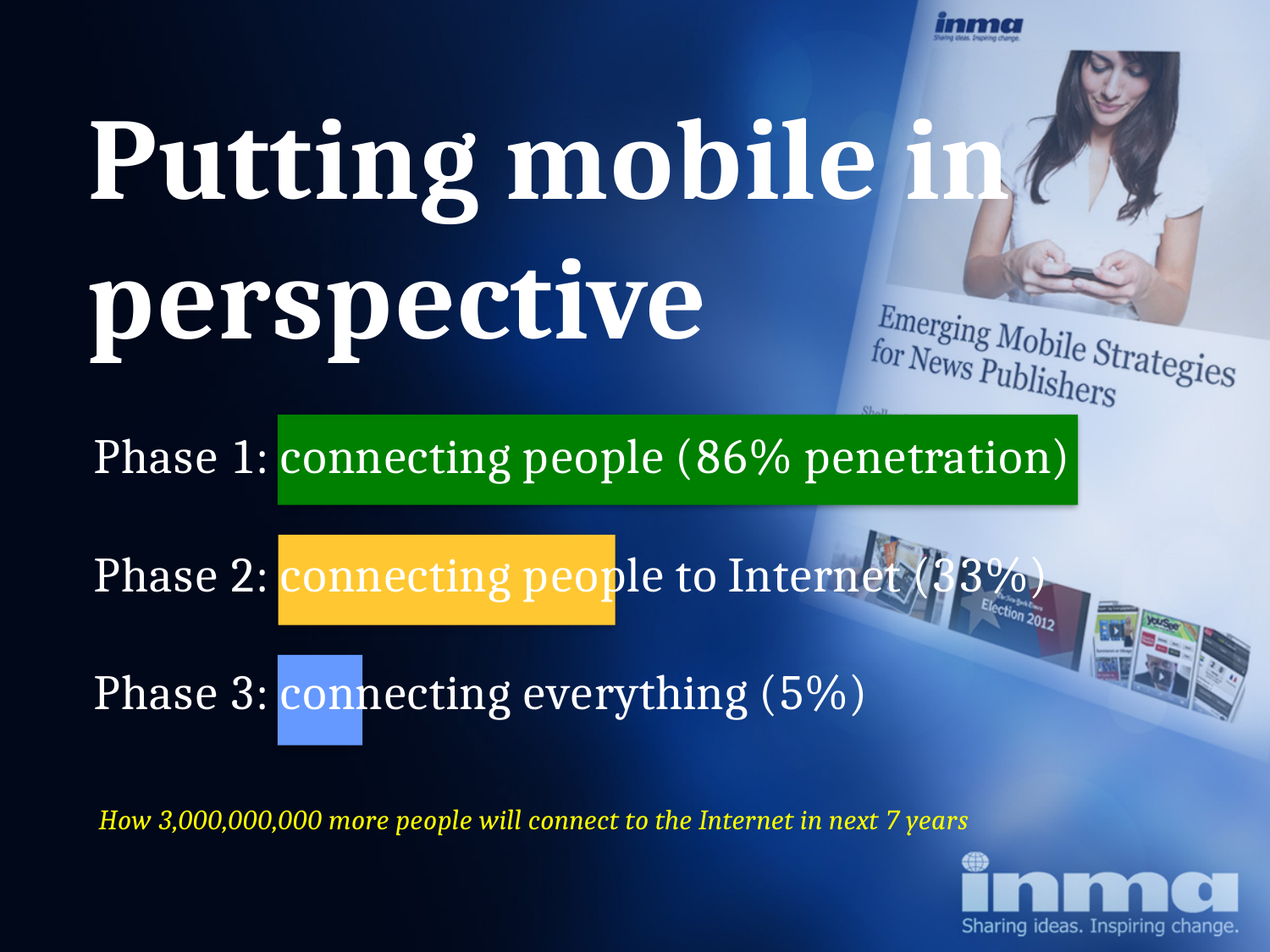

Putting mobile in perspective

Phase 1: connecting people (86% penetration)

Phase 2: connecting people to Internet (33%)

Phase 3: connecting everything (5%)

How 3,000,000,000 more people will connect to the Internet in next 7 years